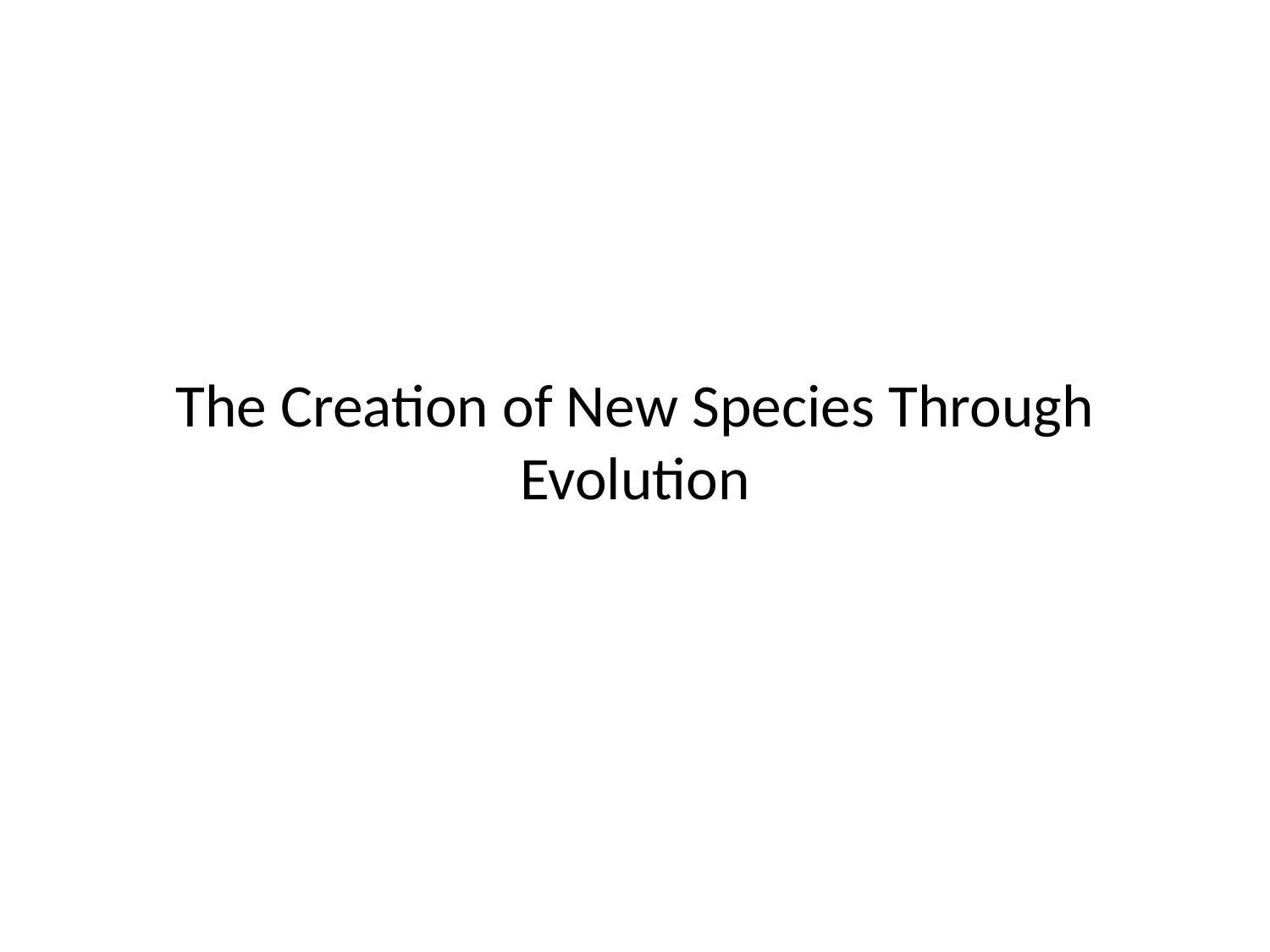

# The Creation of New Species Through Evolution